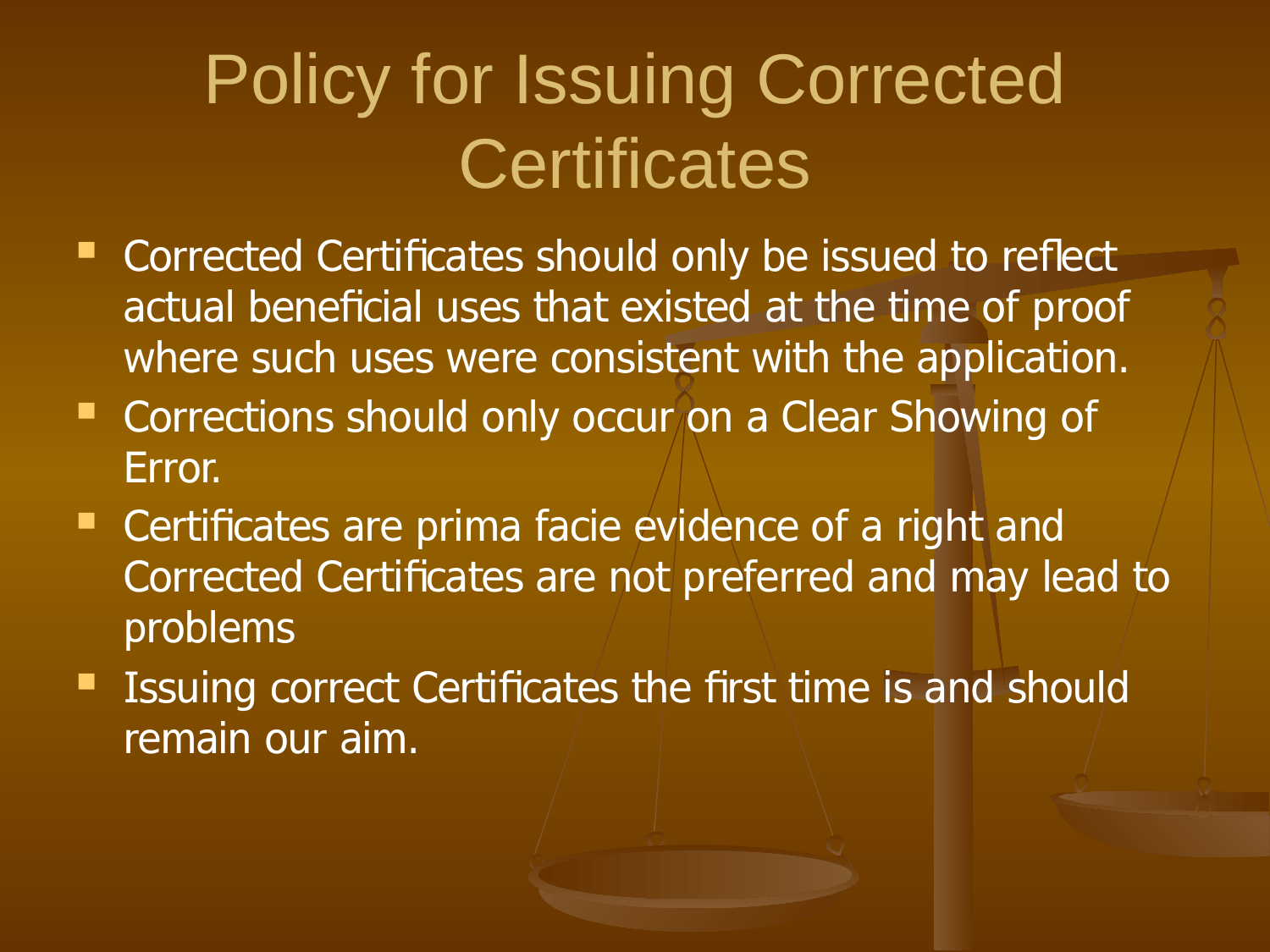

# Policy for Issuing Corrected Certificates
Corrected Certificates should only be issued to reflect actual beneficial uses that existed at the time of proof where such uses were consistent with the application.
Corrections should only occur on a Clear Showing of Error.
Certificates are prima facie evidence of a right and Corrected Certificates are not preferred and may lead to problems
Issuing correct Certificates the first time is and should remain our aim.